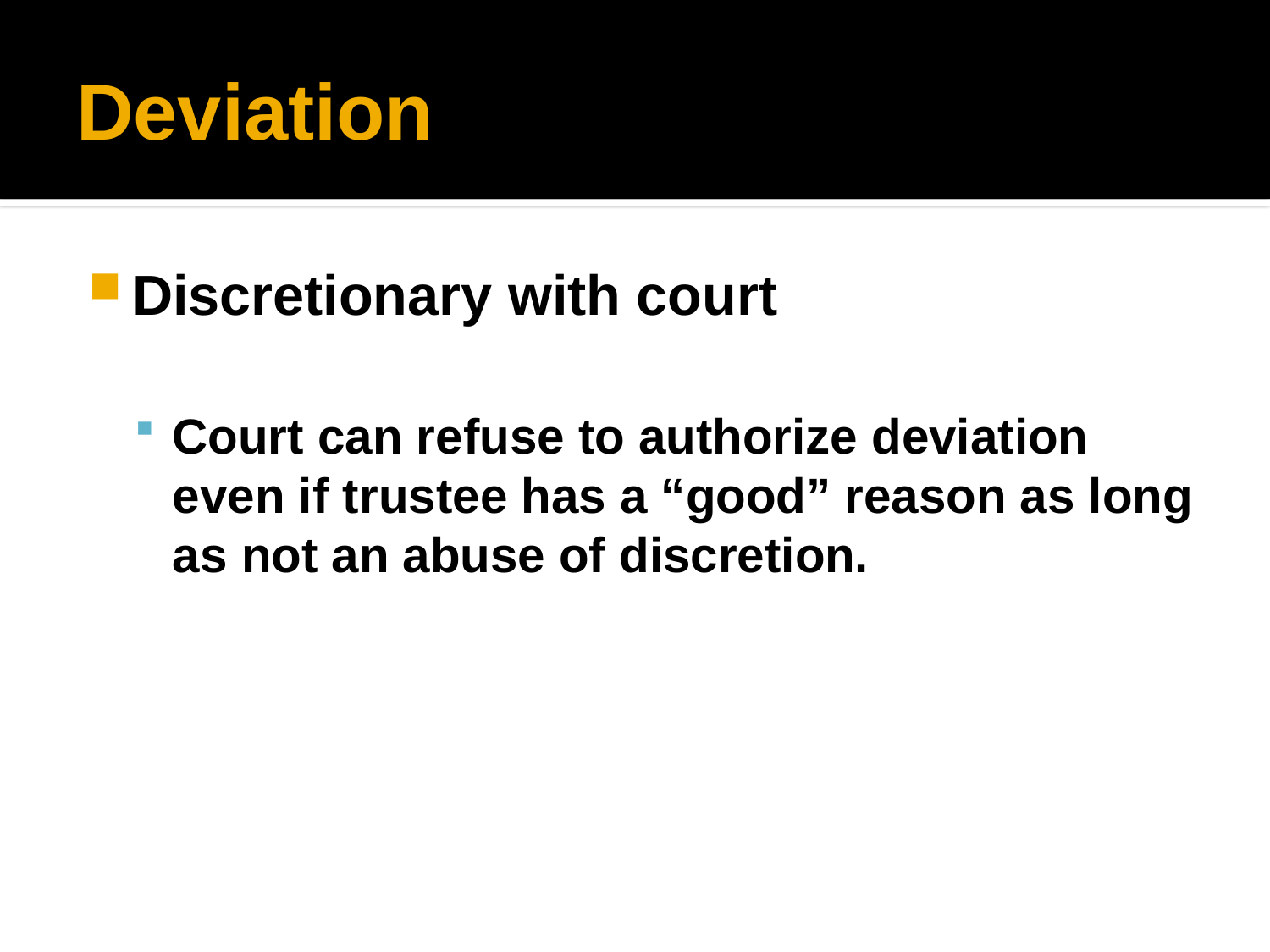

# Deviation
Discretionary with court

Court can refuse to authorize deviation even if trustee has a “good” reason as long as not an abuse of discretion.